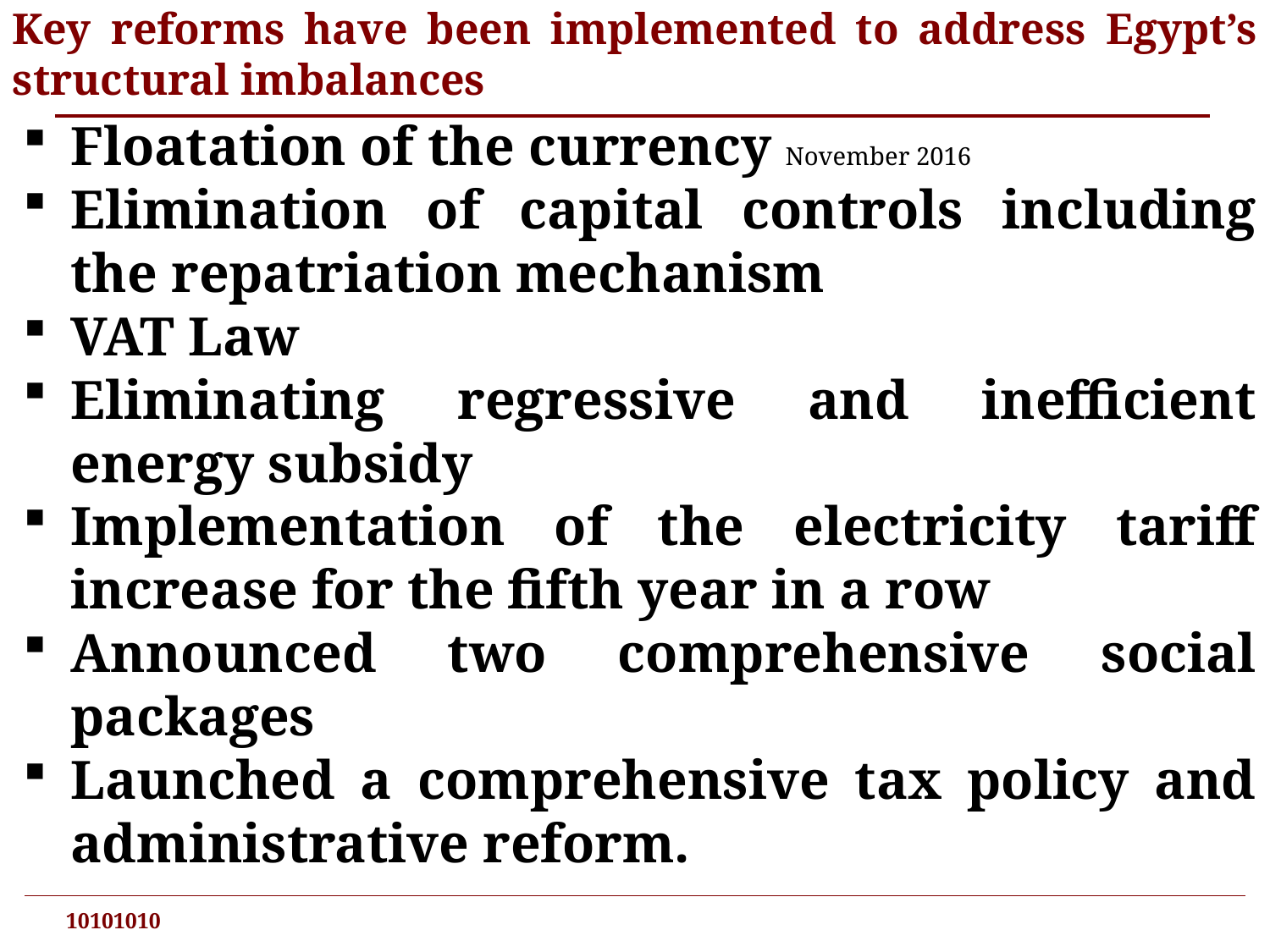

Key reforms have been implemented to address Egypt’s structural imbalances

Floatation of the currency November 2016
Elimination of capital controls including the repatriation mechanism
VAT Law
Eliminating regressive and inefficient energy subsidy
Implementation of the electricity tariff increase for the fifth year in a row
Announced two comprehensive social packages
Launched a comprehensive tax policy and administrative reform.

10